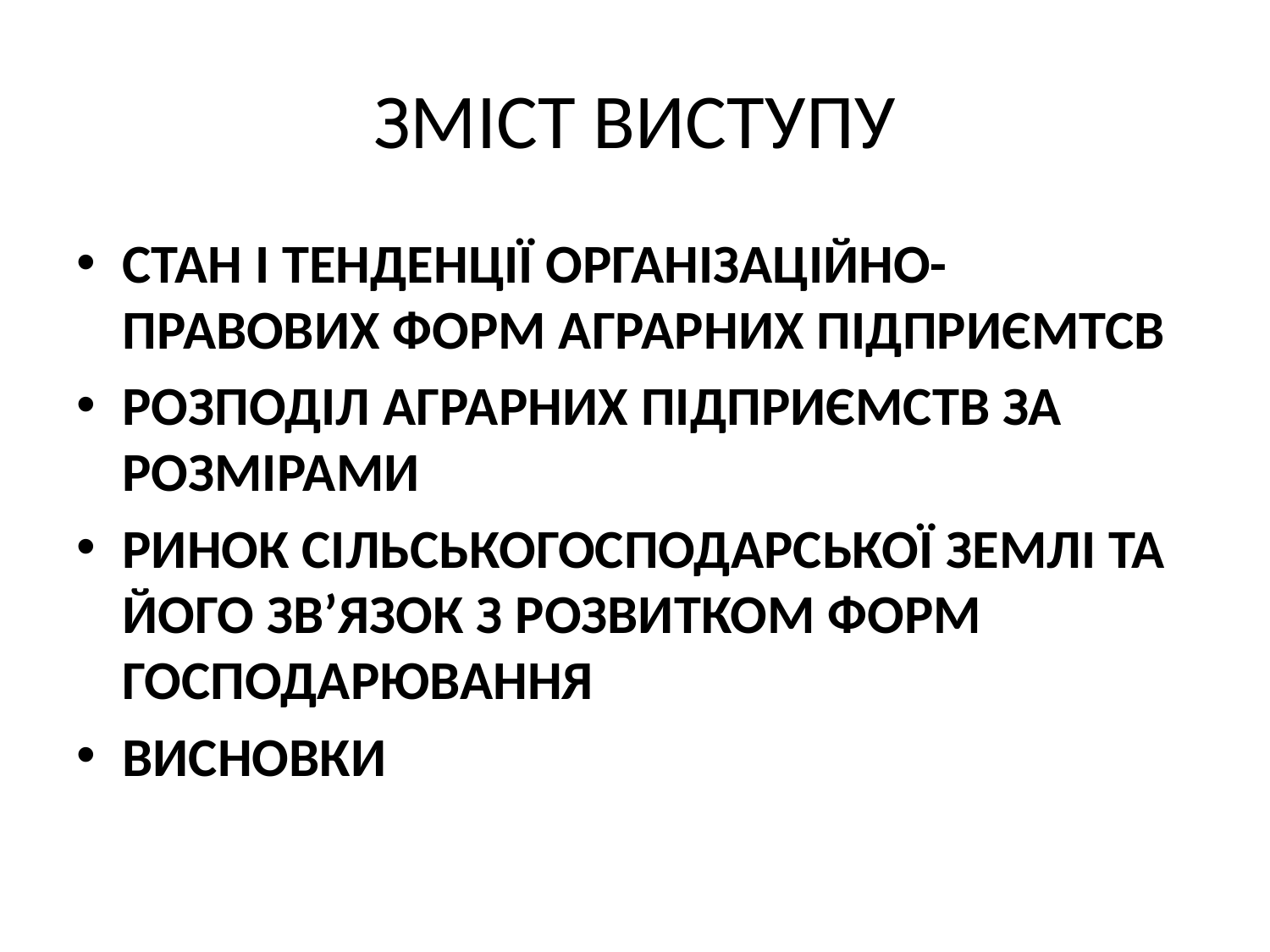

# ЗМІСТ ВИСТУПУ
СТАН І ТЕНДЕНЦІЇ ОРГАНІЗАЦІЙНО-ПРАВОВИХ ФОРМ АГРАРНИХ ПІДПРИЄМТСВ
РОЗПОДІЛ АГРАРНИХ ПІДПРИЄМСТВ ЗА РОЗМІРАМИ
РИНОК СІЛЬСЬКОГОСПОДАРСЬКОЇ ЗЕМЛІ ТА ЙОГО ЗВ’ЯЗОК З РОЗВИТКОМ ФОРМ ГОСПОДАРЮВАННЯ
ВИСНОВКИ